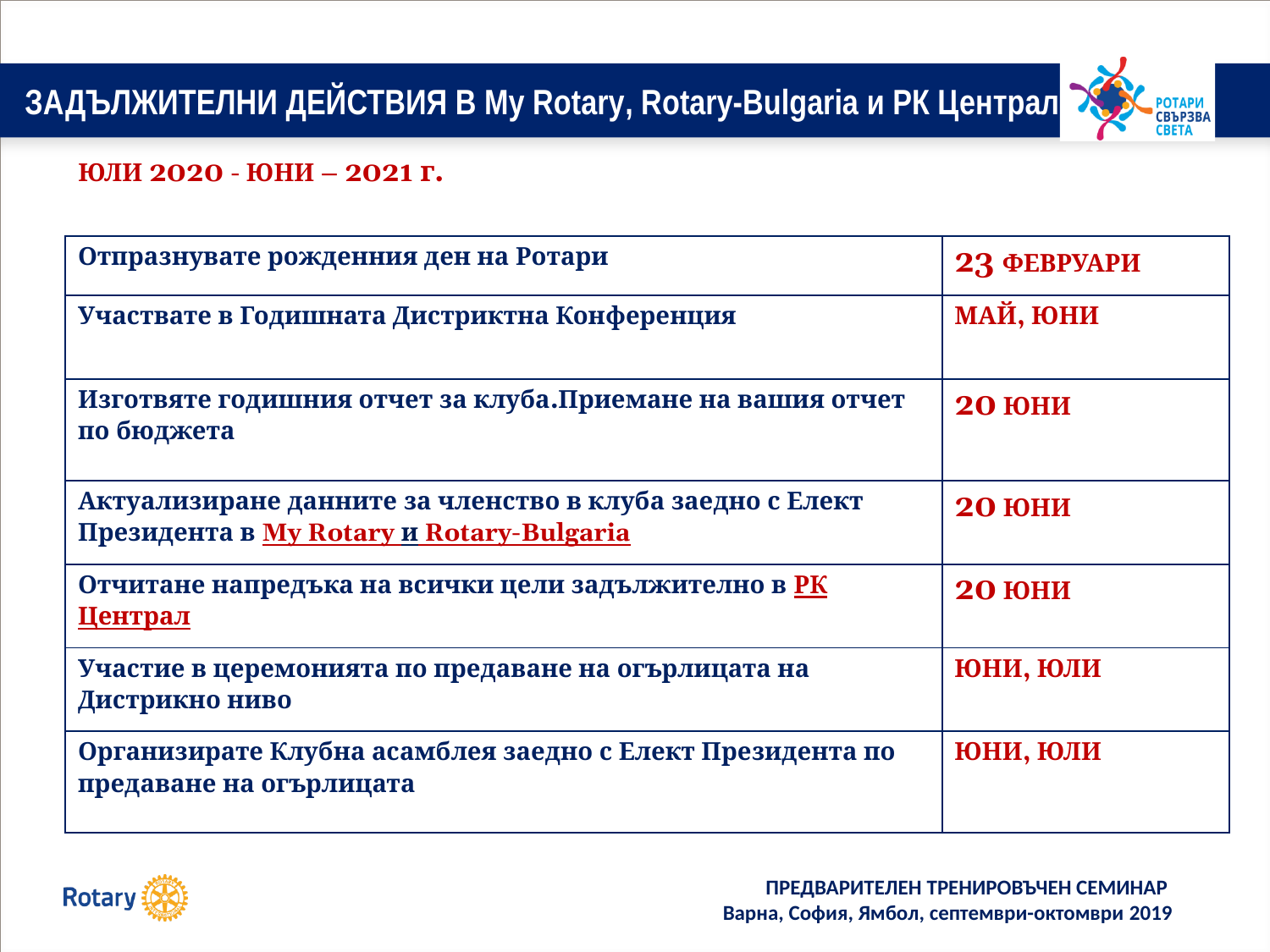

# ЗАДЪЛЖИТЕЛНИ ДЕЙСТВИЯ В My Rotary, Rotary-Bulgaria и РК Централ

ЮЛИ 2020 - ЮНИ – 2021 г.

| Отпразнувате рожденния ден на Ротари | 23 ФЕВРУАРИ |
| --- | --- |
| Участвате в Годишната Дистриктна Конференция | МАЙ, ЮНИ |
| Изготвяте годишния отчет за клуба.Приемане на вашия отчет по бюджета | 20 ЮНИ |
| Актуализиране данните за членство в клуба заедно с Елект Президента в My Rotary и Rotary-Bulgaria | 20 ЮНИ |
| Отчитане напредъка на всички цели задължително в РК Централ | 20 ЮНИ |
| Участие в церемонията по предаване на огърлицата на Дистрикно ниво | ЮНИ, ЮЛИ |
| Организирате Клубна асамблея заедно с Елект Президента по предаване на огърлицата | ЮНИ, ЮЛИ |